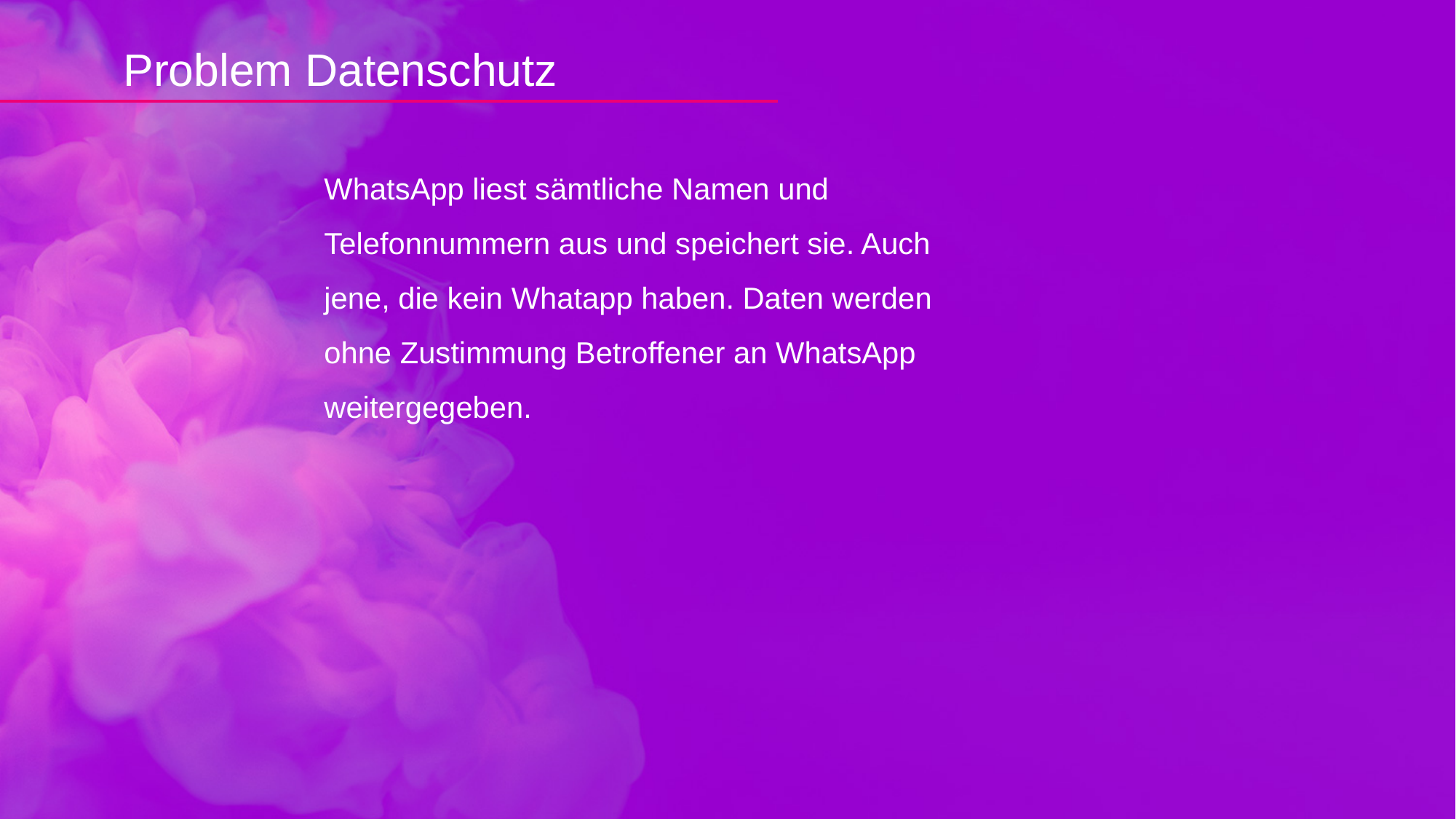

Problem Datenschutz
WhatsApp liest sämtliche Namen und Telefonnummern aus und speichert sie. Auch jene, die kein Whatapp haben. Daten werden ohne Zustimmung Betroffener an WhatsApp weitergegeben.